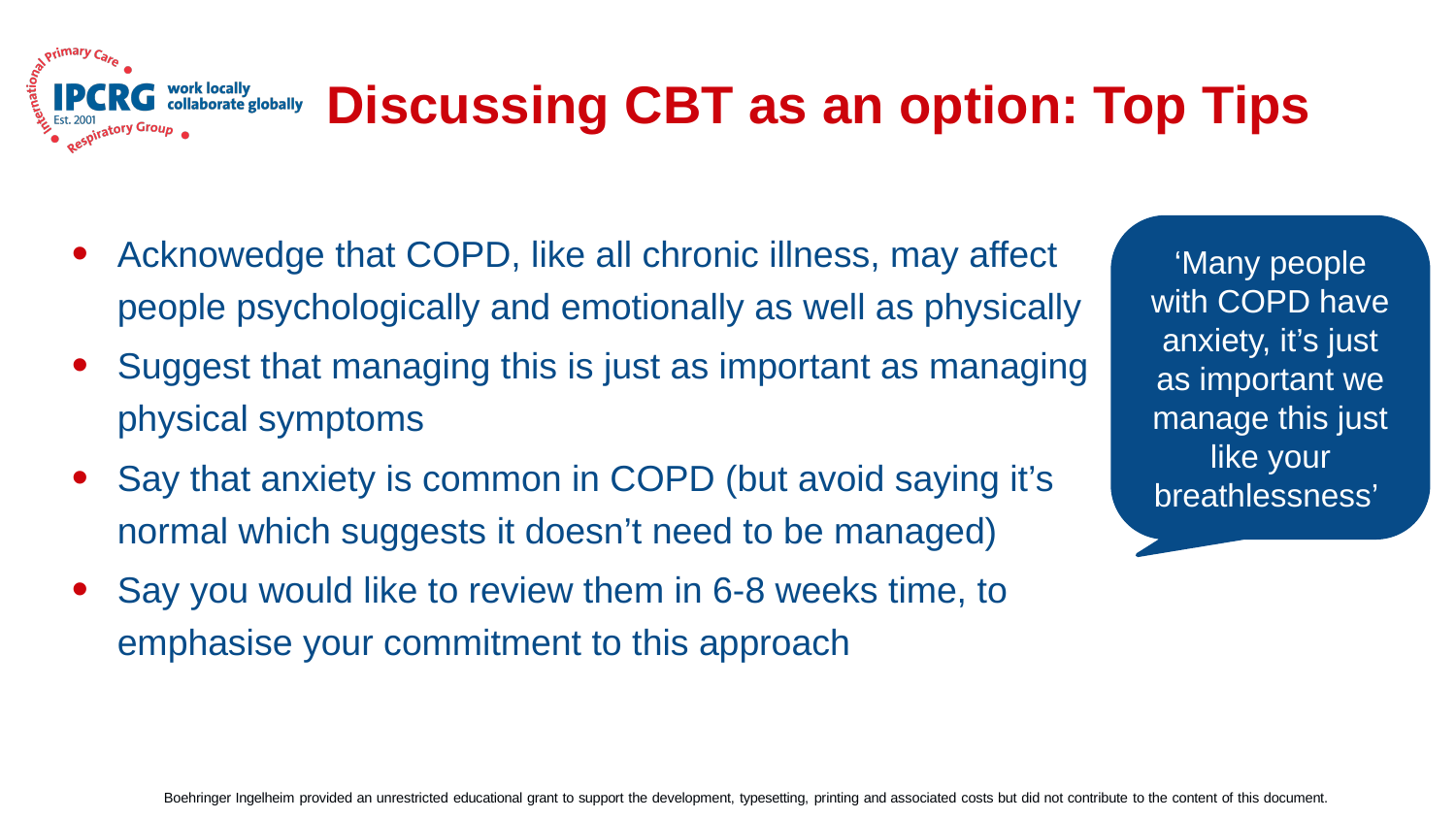

# Discussing CBT as an option: Top Tips
Acknowedge that COPD, like all chronic illness, may affect people psychologically and emotionally as well as physically
Suggest that managing this is just as important as managing physical symptoms
Say that anxiety is common in COPD (but avoid saying it’s normal which suggests it doesn’t need to be managed)
Say you would like to review them in 6-8 weeks time, to emphasise your commitment to this approach

‘Many people with COPD have anxiety, it’s just as important we manage this just like your breathlessness’